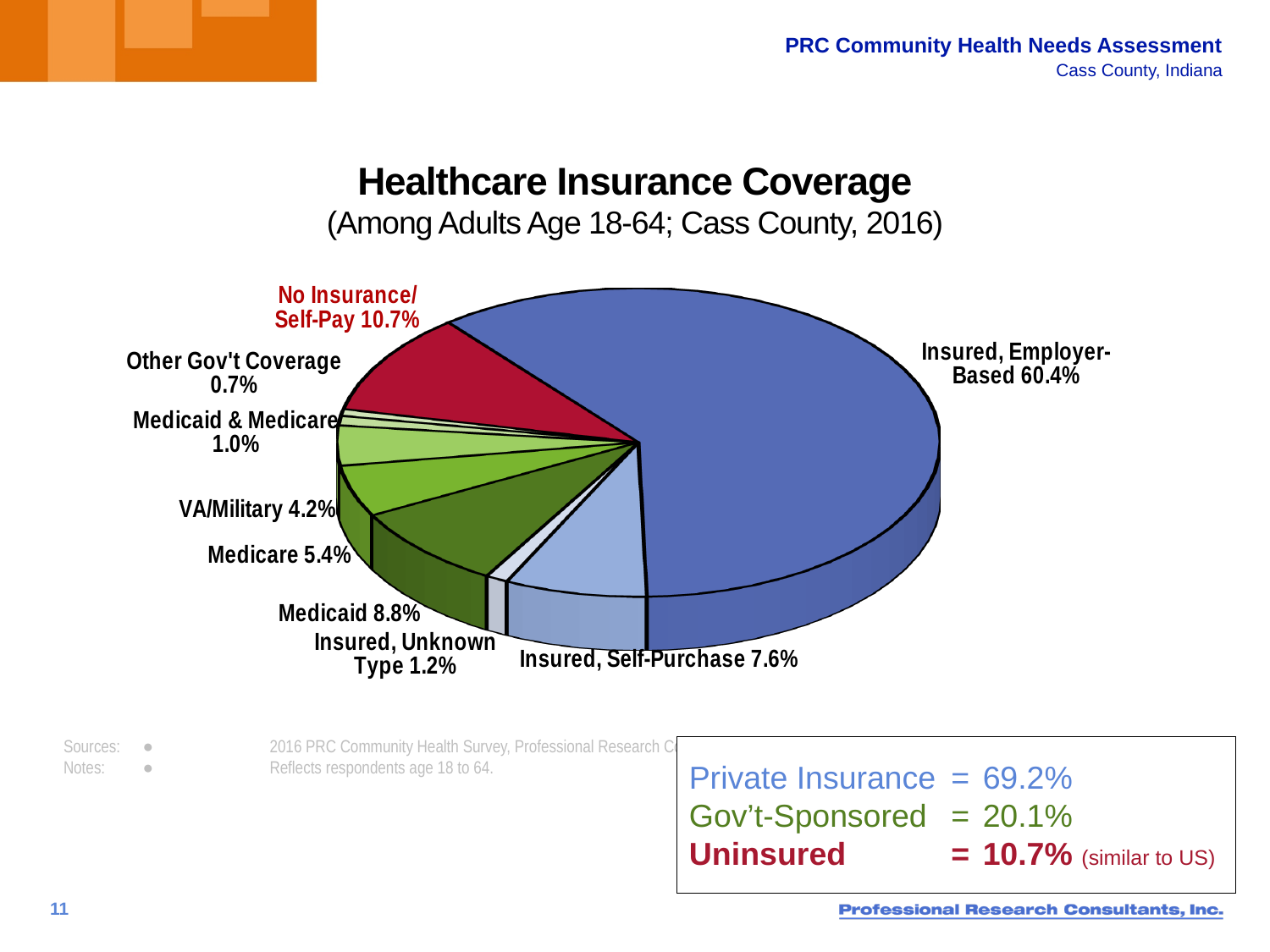

# Healthcare Insurance Coverage (Among Adults Age 18-64; Cass County, 2016)

[unsupported chart]

Sources:	●	2016 PRC Community Health Survey, Professional Research Consultants, Inc.   [Item 190]
Notes:	●	Reflects respondents age 18 to 64.

Private Insurance	=	69.2%
Gov’t-Sponsored	=	20.1%
Uninsured	=	10.7% (similar to US)